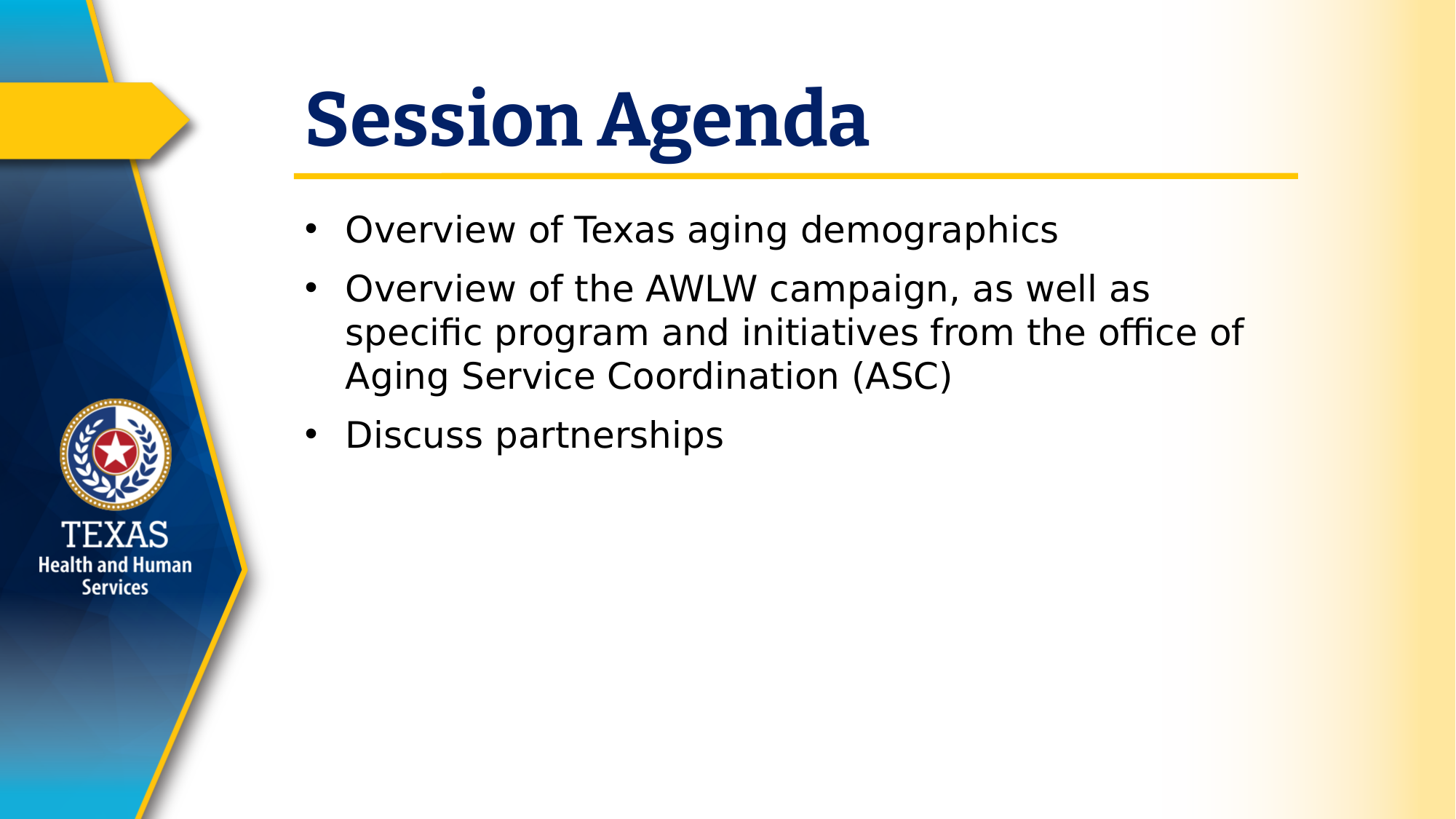

# Session Agenda
Overview of Texas aging demographics
Overview of the AWLW campaign, as well as specific program and initiatives from the office of Aging Service Coordination (ASC)
Discuss partnerships